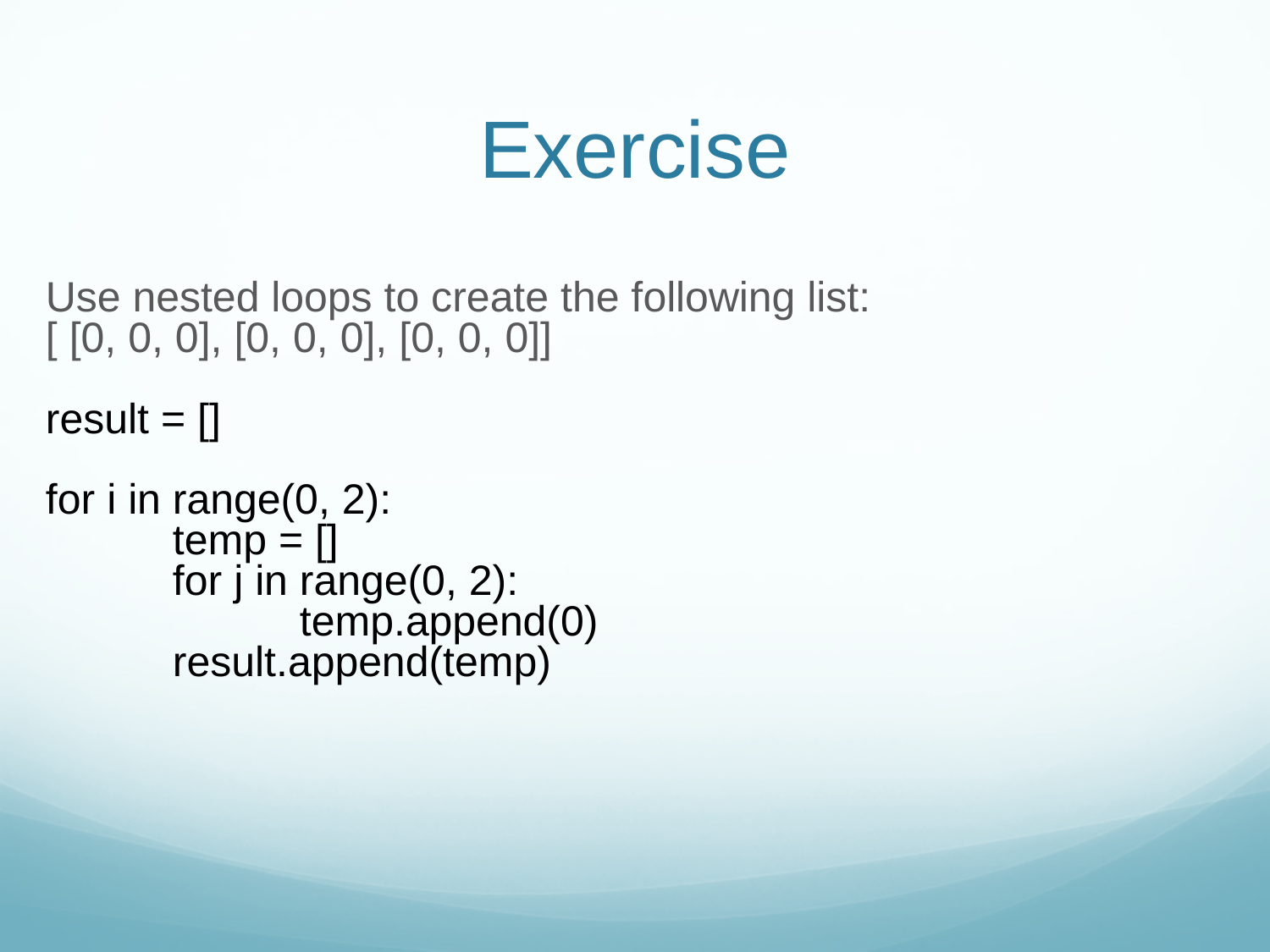

Exercise

Use nested loops to create the following list:
[ [0, 0, 0], [0, 0, 0], [0, 0, 0]]

result = []

for i in range(0, 2):
	temp = []
	for j in range(0, 2):
		temp.append(0)
	result.append(temp)